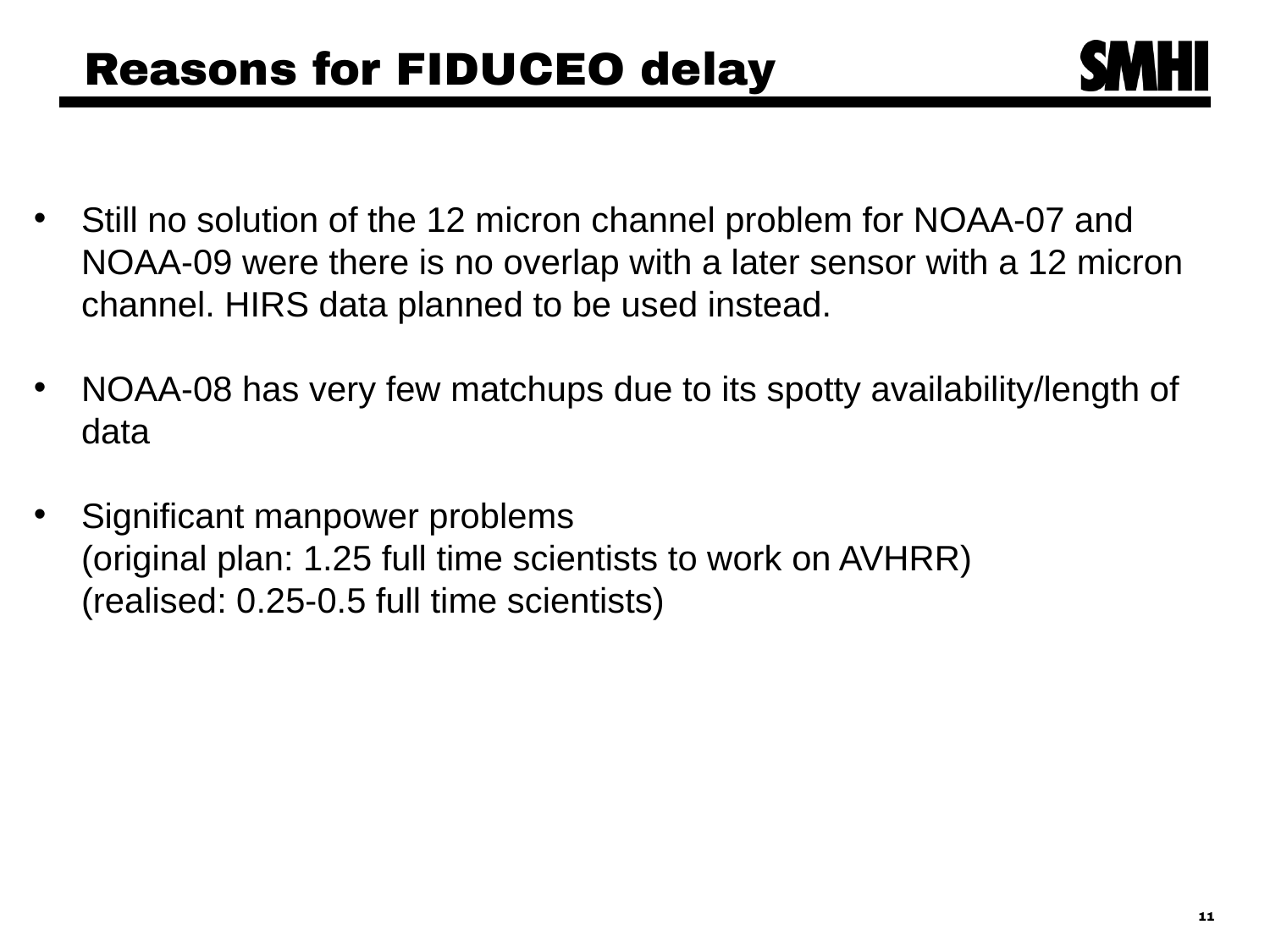

# Reasons for FIDUCEO delay
Still no solution of the 12 micron channel problem for NOAA-07 and NOAA-09 were there is no overlap with a later sensor with a 12 micron channel. HIRS data planned to be used instead.
NOAA-08 has very few matchups due to its spotty availability/length of data

Significant manpower problems
(original plan: 1.25 full time scientists to work on AVHRR)
(realised: 0.25-0.5 full time scientists)

11